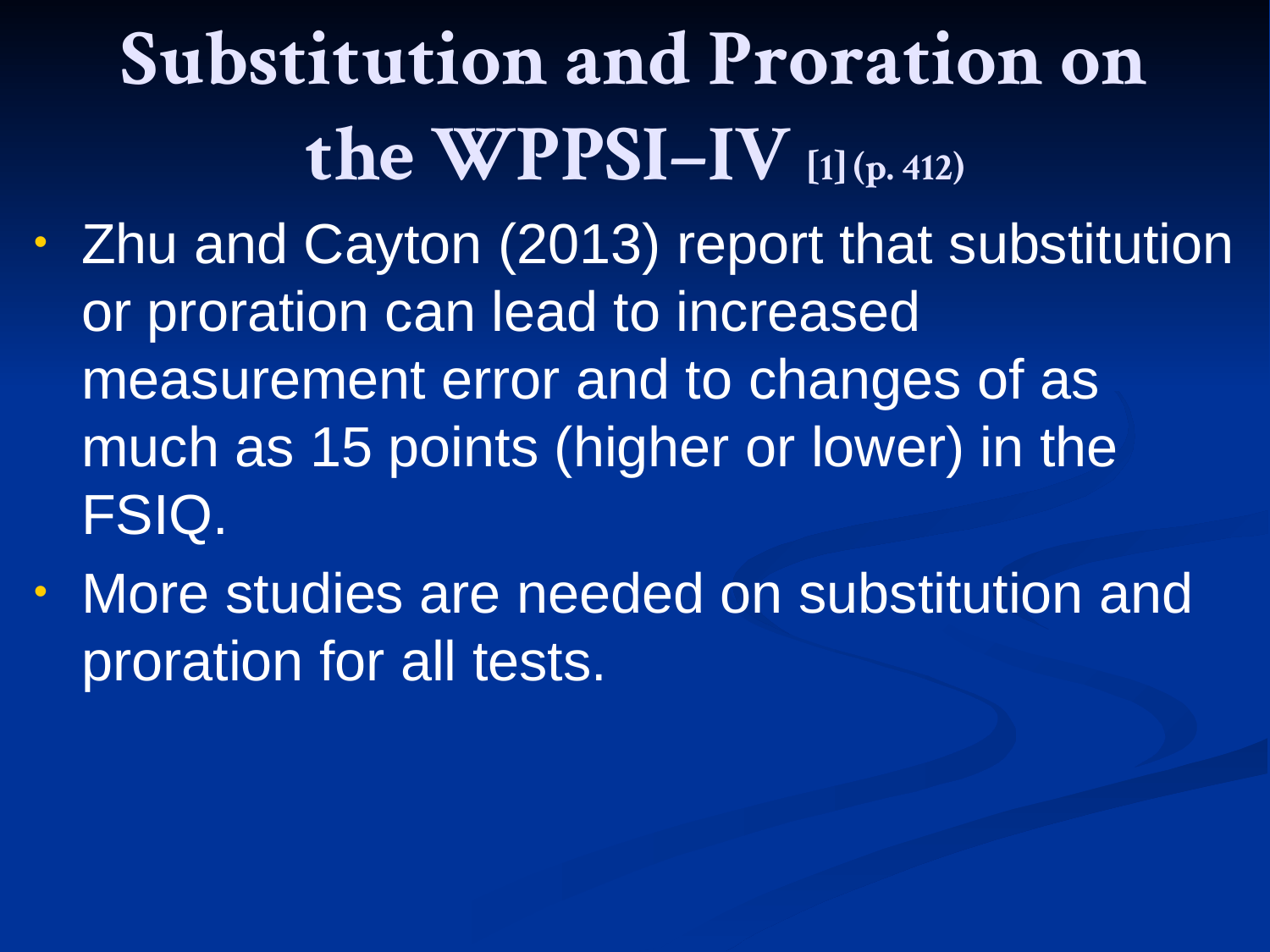

# Substitution and Proration on the WPPSI–IV [1] (p. 412)
Zhu and Cayton (2013) report that substitution or proration can lead to increased measurement error and to changes of as much as 15 points (higher or lower) in the FSIQ.
More studies are needed on substitution and proration for all tests.